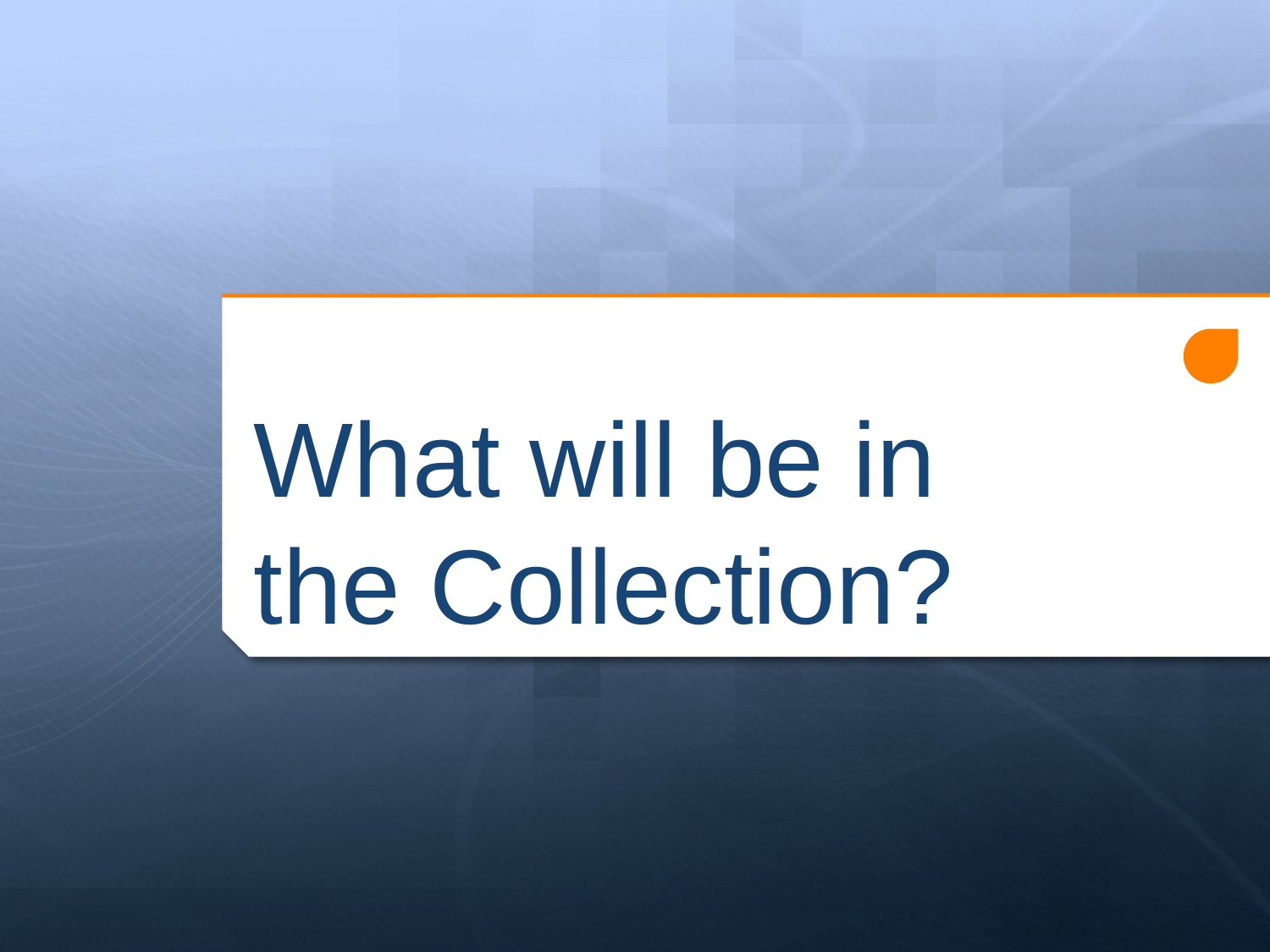

# What will be in the Collection?